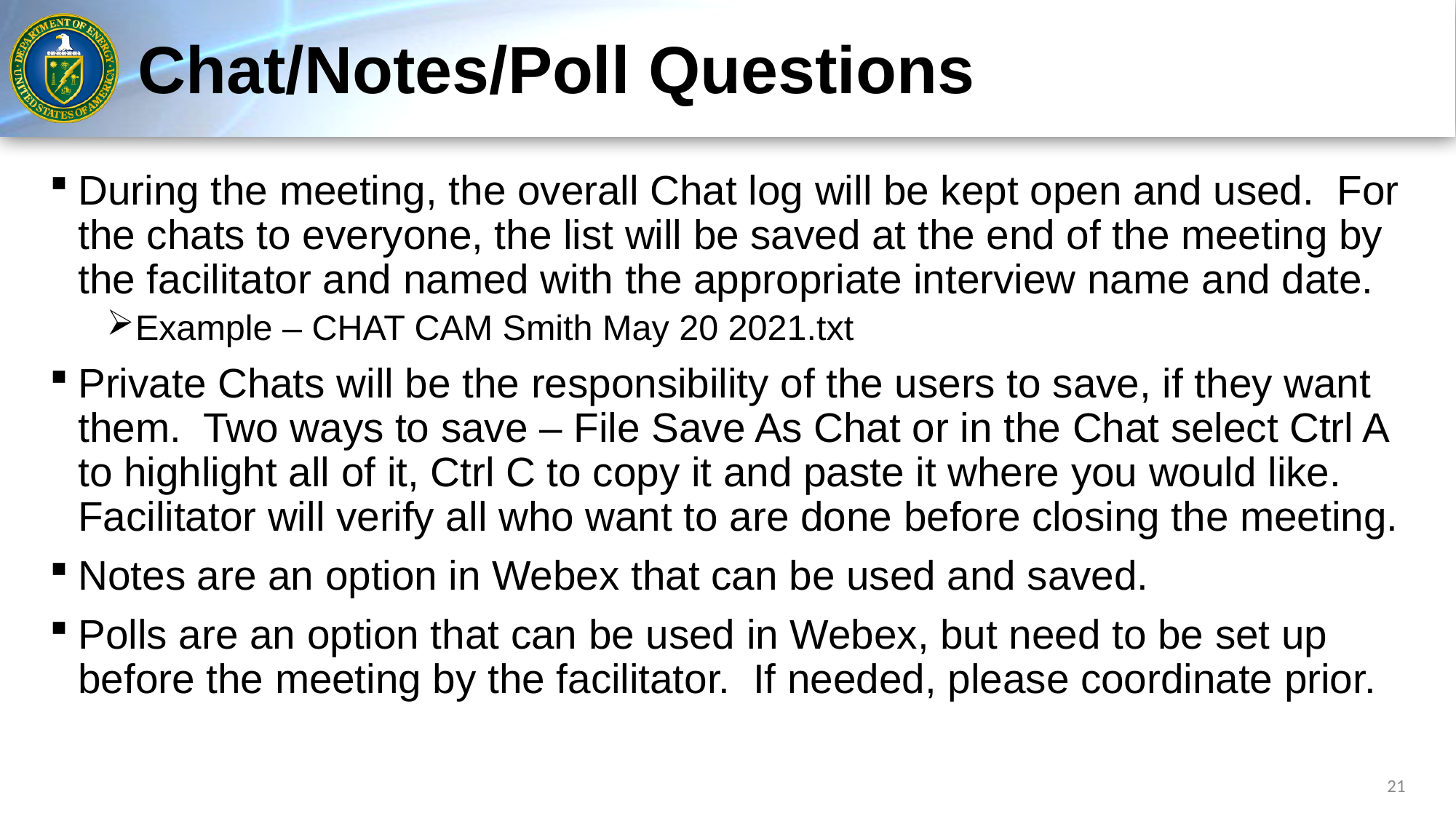

# Chat/Notes/Poll Questions
During the meeting, the overall Chat log will be kept open and used.  For the chats to everyone, the list will be saved at the end of the meeting by the facilitator and named with the appropriate interview name and date.
Example – CHAT CAM Smith May 20 2021.txt
Private Chats will be the responsibility of the users to save, if they want them.  Two ways to save – File Save As Chat or in the Chat select Ctrl A to highlight all of it, Ctrl C to copy it and paste it where you would like.  Facilitator will verify all who want to are done before closing the meeting.
Notes are an option in Webex that can be used and saved.
Polls are an option that can be used in Webex, but need to be set up before the meeting by the facilitator.  If needed, please coordinate prior.
21